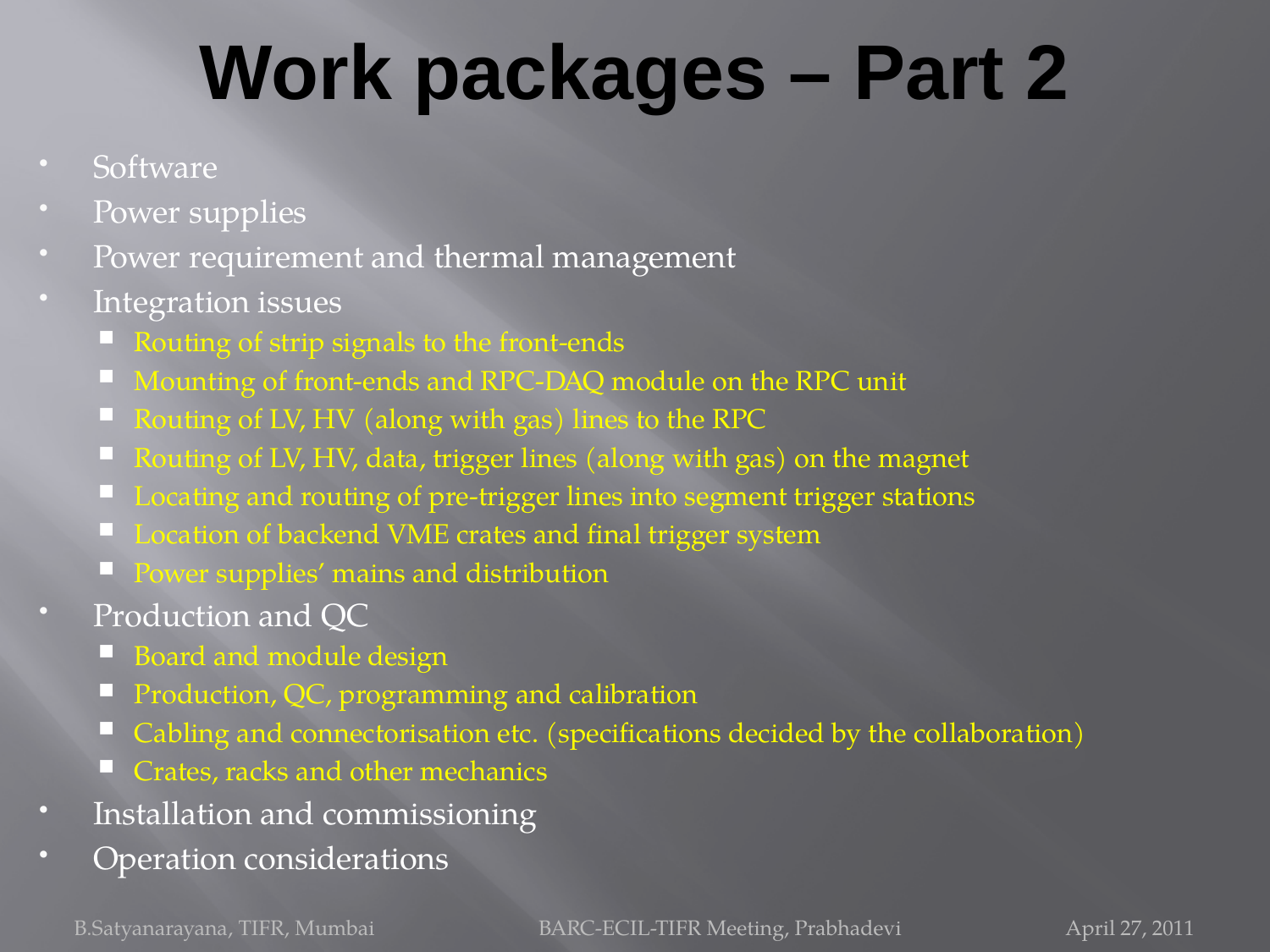

# Work packages – Part 2
Software
Power supplies
Power requirement and thermal management
Integration issues
Routing of strip signals to the front-ends
Mounting of front-ends and RPC-DAQ module on the RPC unit
Routing of LV, HV (along with gas) lines to the RPC
Routing of LV, HV, data, trigger lines (along with gas) on the magnet
Locating and routing of pre-trigger lines into segment trigger stations
Location of backend VME crates and final trigger system
Power supplies’ mains and distribution
Production and QC
Board and module design
Production, QC, programming and calibration
Cabling and connectorisation etc. (specifications decided by the collaboration)
Crates, racks and other mechanics
Installation and commissioning
Operation considerations

B.Satyanarayana, TIFR, Mumbai                               BARC-ECIL-TIFR Meeting, Prabhadevi                               April 27, 2011